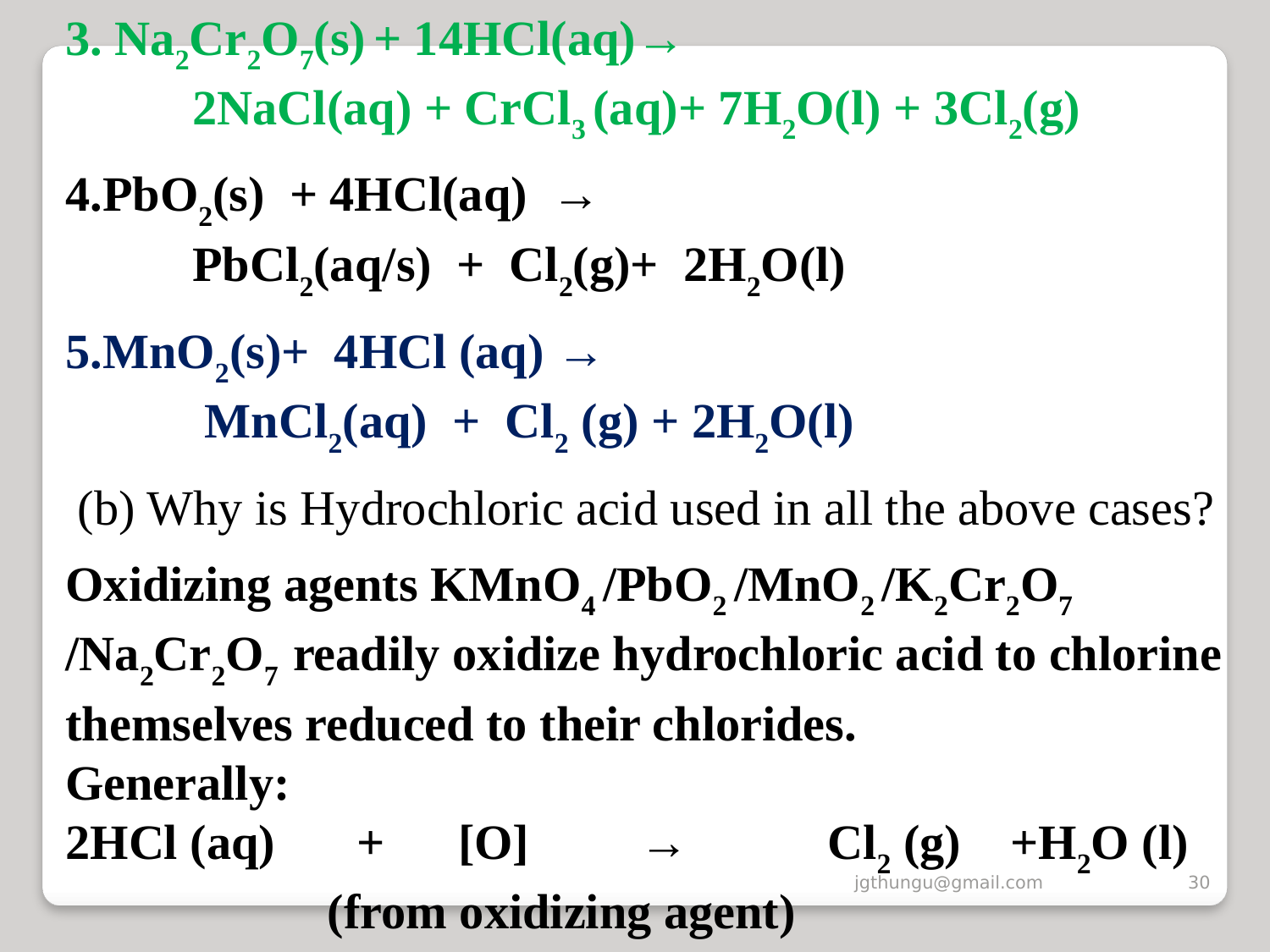

3. Na2Cr2O7(s) + 14HCl(aq)→
	2NaCl(aq) + CrCl3 (aq)+ 7H2O(l) + 3Cl2(g)

4.PbO2(s)  + 4HCl(aq)  →
	PbCl2(aq/s)  +  Cl2(g)+  2H2O(l)

5.MnO2(s)+  4HCl (aq) →
	 MnCl2(aq)  +  Cl­2 (g) + 2H2O(l)

 (b) Why is Hydrochloric acid used in all the above cases?

Oxidizing agents KMnO4 /PbO2 /MnO2 /K2Cr2O7  /Na2Cr2O7  readily oxidize hydrochloric acid to chlorine themselves reduced to their chlorides.
Generally:
2HCl (aq) 	   +      [O]         → 	Cl2 (g)    +H2O (l)
	           (from oxidizing agent)

jgthungu@gmail.com
30